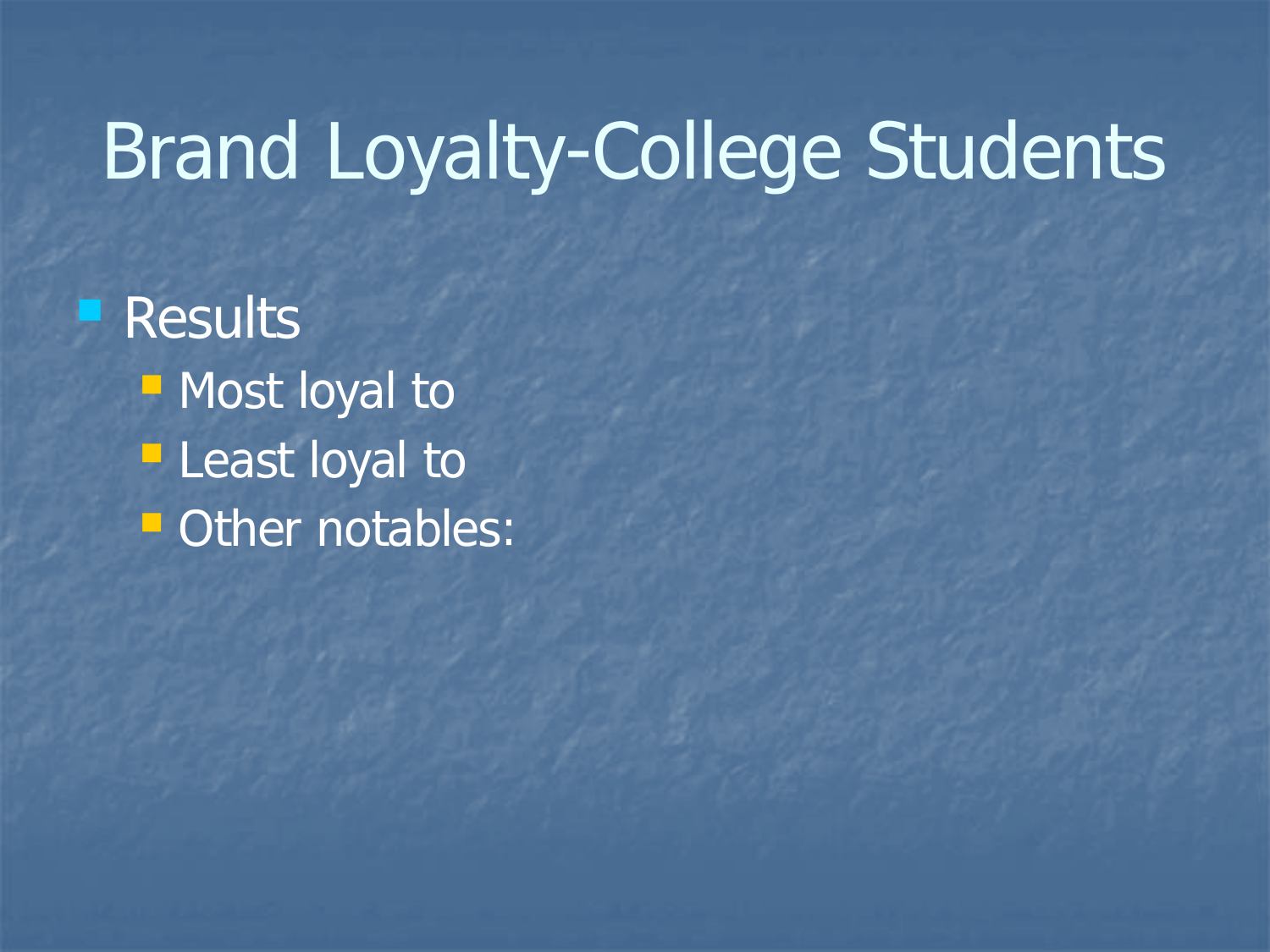

# Brand Loyalty-College Students
Results
Most loyal to
Least loyal to
Other notables: